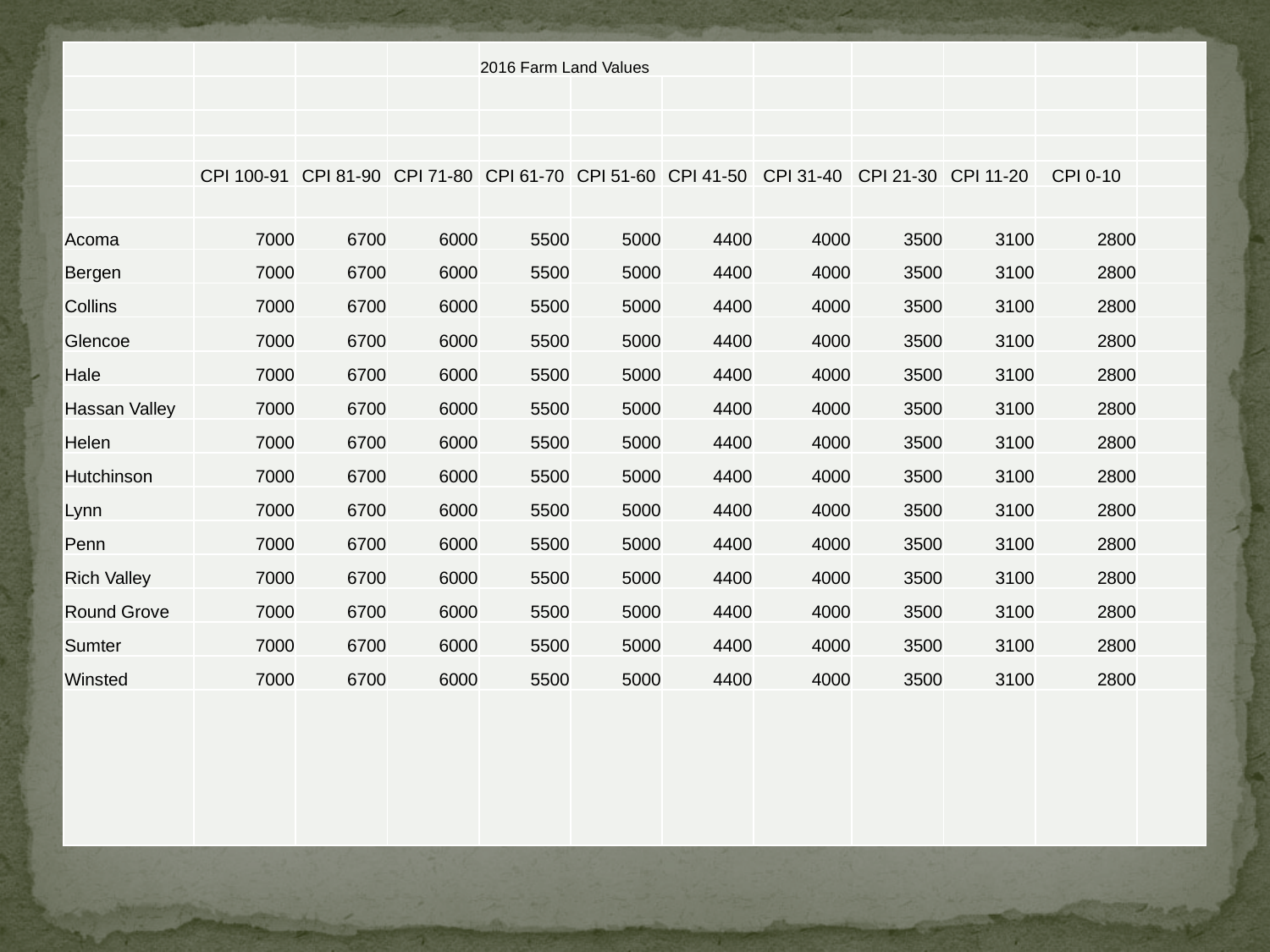

|  |  |  |  | 2016 Farm Land Values |  |  |  |  |  |  |  |
| --- | --- | --- | --- | --- | --- | --- | --- | --- | --- | --- | --- |
|  |  |  |  |  |  |  |  |  |  |  |  |
|  |  |  |  |  |  |  |  |  |  |  |  |
|  |  |  |  |  |  |  |  |  |  |  |  |
|  | CPI 100-91 | CPI 81-90 | CPI 71-80 | CPI 61-70 | CPI 51-60 | CPI 41-50 | CPI 31-40 | CPI 21-30 | CPI 11-20 | CPI 0-10 |  |
|  |  |  |  |  |  |  |  |  |  |  |  |
| Acoma | 7000 | 6700 | 6000 | 5500 | 5000 | 4400 | 4000 | 3500 | 3100 | 2800 |  |
| Bergen | 7000 | 6700 | 6000 | 5500 | 5000 | 4400 | 4000 | 3500 | 3100 | 2800 |  |
| Collins | 7000 | 6700 | 6000 | 5500 | 5000 | 4400 | 4000 | 3500 | 3100 | 2800 |  |
| Glencoe | 7000 | 6700 | 6000 | 5500 | 5000 | 4400 | 4000 | 3500 | 3100 | 2800 |  |
| Hale | 7000 | 6700 | 6000 | 5500 | 5000 | 4400 | 4000 | 3500 | 3100 | 2800 |  |
| Hassan Valley | 7000 | 6700 | 6000 | 5500 | 5000 | 4400 | 4000 | 3500 | 3100 | 2800 |  |
| Helen | 7000 | 6700 | 6000 | 5500 | 5000 | 4400 | 4000 | 3500 | 3100 | 2800 |  |
| Hutchinson | 7000 | 6700 | 6000 | 5500 | 5000 | 4400 | 4000 | 3500 | 3100 | 2800 |  |
| Lynn | 7000 | 6700 | 6000 | 5500 | 5000 | 4400 | 4000 | 3500 | 3100 | 2800 |  |
| Penn | 7000 | 6700 | 6000 | 5500 | 5000 | 4400 | 4000 | 3500 | 3100 | 2800 |  |
| Rich Valley | 7000 | 6700 | 6000 | 5500 | 5000 | 4400 | 4000 | 3500 | 3100 | 2800 |  |
| Round Grove | 7000 | 6700 | 6000 | 5500 | 5000 | 4400 | 4000 | 3500 | 3100 | 2800 |  |
| Sumter | 7000 | 6700 | 6000 | 5500 | 5000 | 4400 | 4000 | 3500 | 3100 | 2800 |  |
| Winsted | 7000 | 6700 | 6000 | 5500 | 5000 | 4400 | 4000 | 3500 | 3100 | 2800 |  |
|  |  |  |  |  |  |  |  |  |  |  |  |